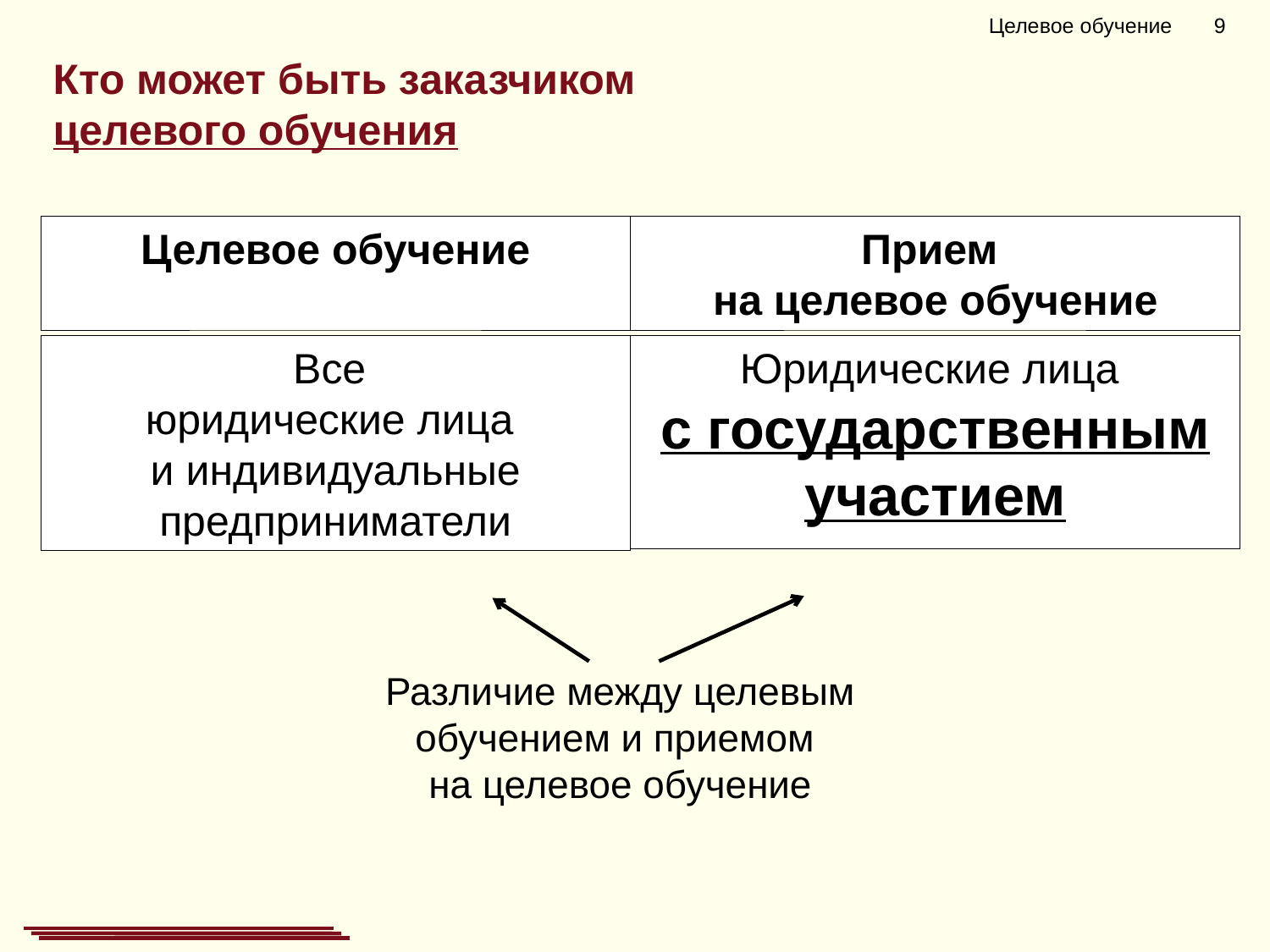

Целевое обучение       9
Кто может быть заказчиком
целевого обучения
Целевое обучение

Прием
на целевое обучение
Все
юридические лица
и индивидуальные предприниматели
Юридические лица
с государственным участием

Различие между целевым обучением и приемом
на целевое обучение